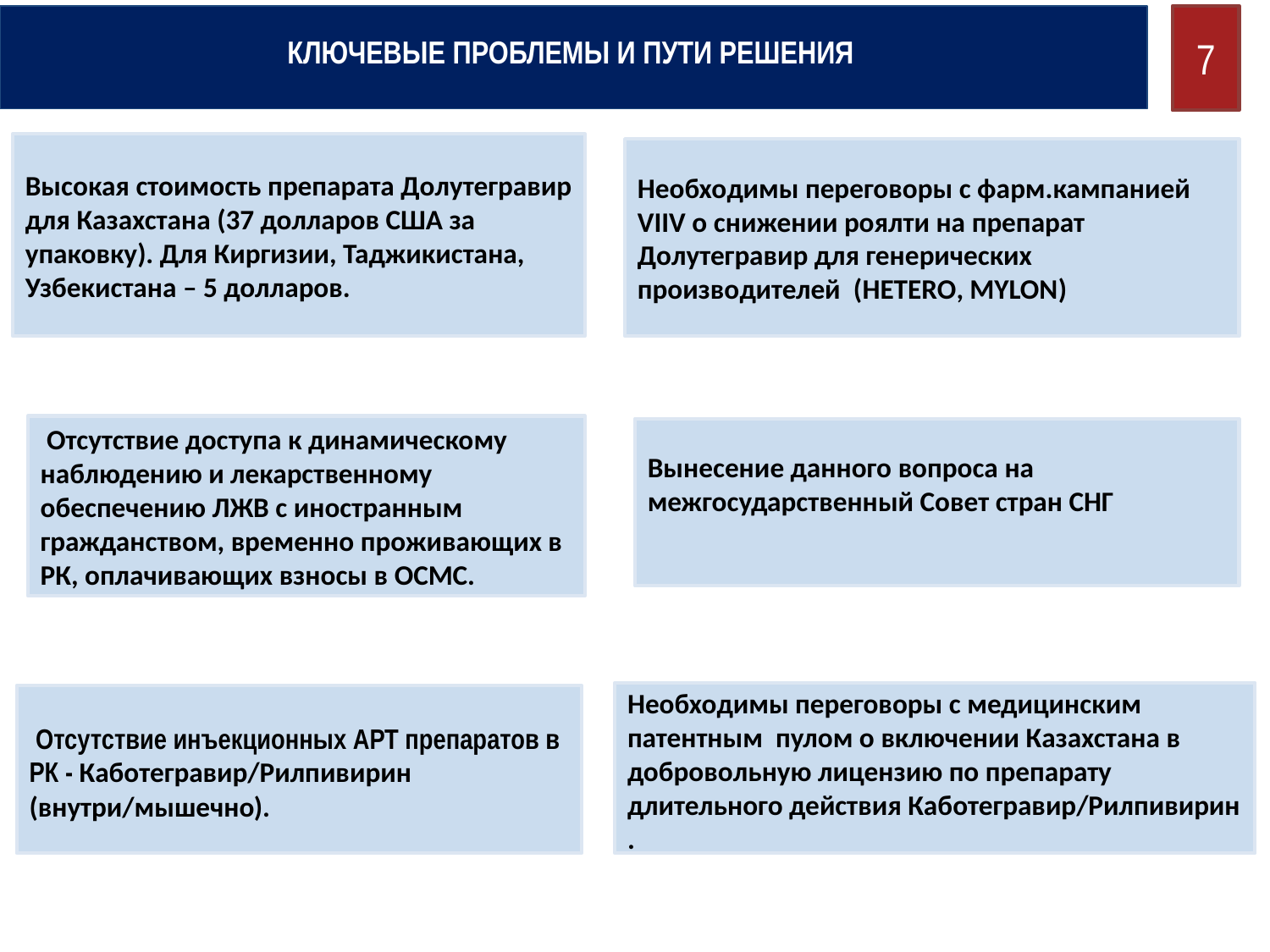

7
КЛЮЧЕВЫЕ ПРОБЛЕМЫ И ПУТИ РЕШЕНИЯ
Высокая стоимость препарата Долутегравир для Казахстана (37 долларов США за упаковку). Для Киргизии, Таджикистана, Узбекистана – 5 долларов.
Необходимы переговоры с фарм.кампанией VIIV о снижении роялти на препарат Долутегравир для генерических производителей  (HETERO, MYLON)
 Отсутствие доступа к динамическому наблюдению и лекарственному обеспечению ЛЖВ с иностранным гражданством, временно проживающих в РК, оплачивающих взносы в ОСМС.

Вынесение данного вопроса на межгосударственный Совет стран СНГ

Необходимы переговоры с медицинским патентным  пулом о включении Казахстана в добровольную лицензию по препарату длительного действия Каботегравир/Рилпивирин .

 Отсутствие инъекционных АРТ препаратов в РК - Каботегравир/Рилпивирин (внутри/мышечно).